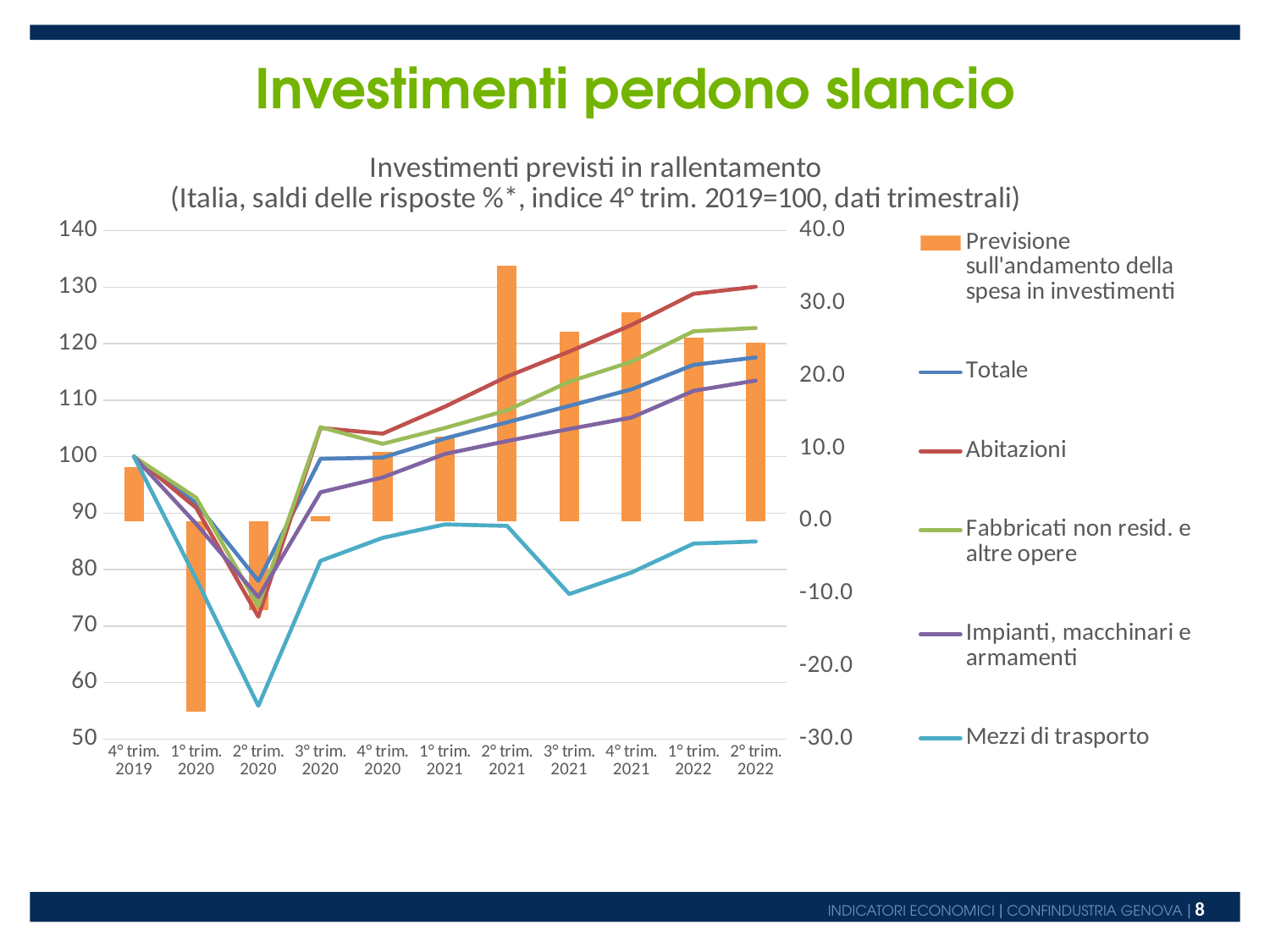

# Investimenti perdono slancio

### Chart: Investimenti previsti in rallentamento
(Italia, saldi delle risposte %*, indice 4° trim. 2019=100, dati trimestrali)

| Category | Previsione sull'andamento della spesa in investimenti | Totale | Abitazioni | Fabbricati non resid. e altre opere | Impianti, macchinari e armamenti | Mezzi di trasporto |
|---|---|---|---|---|---|---|
| 4° trim. 2019 | 7.427 | 100.0 | 100.0 | 100.0 | 100.0 | 100.0 |
| 1° trim. 2020 | -26.21 | 91.73838430408279 | 90.93560429304713 | 92.70508089696281 | 88.09988028048572 | 78.34836918806386 |
| 2° trim. 2020 | -12.270000000000003 | 77.99549203421957 | 71.65772281847876 | 73.55662787397105 | 75.1188643748931 | 55.881332408049964 |
| 3° trim. 2020 | 0.6769999999999996 | 99.6157983709851 | 105.07466168922073 | 105.2171444791371 | 93.67538908842141 | 81.54059680777237 |
| 4° trim. 2020 | 9.547999999999998 | 99.83223195533016 | 104.06556229584693 | 102.25943797899517 | 96.32632119035402 | 85.61762664816099 |
| 1° trim. 2021 | 11.609000000000002 | 103.22345166743507 | 108.84857676154923 | 105.07521998296907 | 100.46861638447066 | 87.99444829979181 |
| 2° trim. 2021 | 35.120000000000005 | 106.07935044311255 | 114.16238917405505 | 108.20323587851264 | 102.76038994356081 | 87.73421235253296 |
| 3° trim. 2021 | 26.11 | 108.9800727421751 | 118.59542697153522 | 113.26710190178827 | 104.89139729775954 | 75.65926439972242 |
| 4° trim. 2021 | 28.777 | 111.90256646688181 | 123.29094727018199 | 116.7868294067556 | 106.9095262527792 | 79.47605829285219 |
| 1° trim. 2022 | 25.226999999999997 | 116.23636084216997 | 128.8147456836211 | 122.18563724098779 | 111.6469984607491 | 84.59403192227619 |
| 2° trim. 2022 | 24.56 | 117.54904974130424 | 130.06882874475033 | 122.77036616520012 | 113.4633145202668 | 84.97571131158918 |